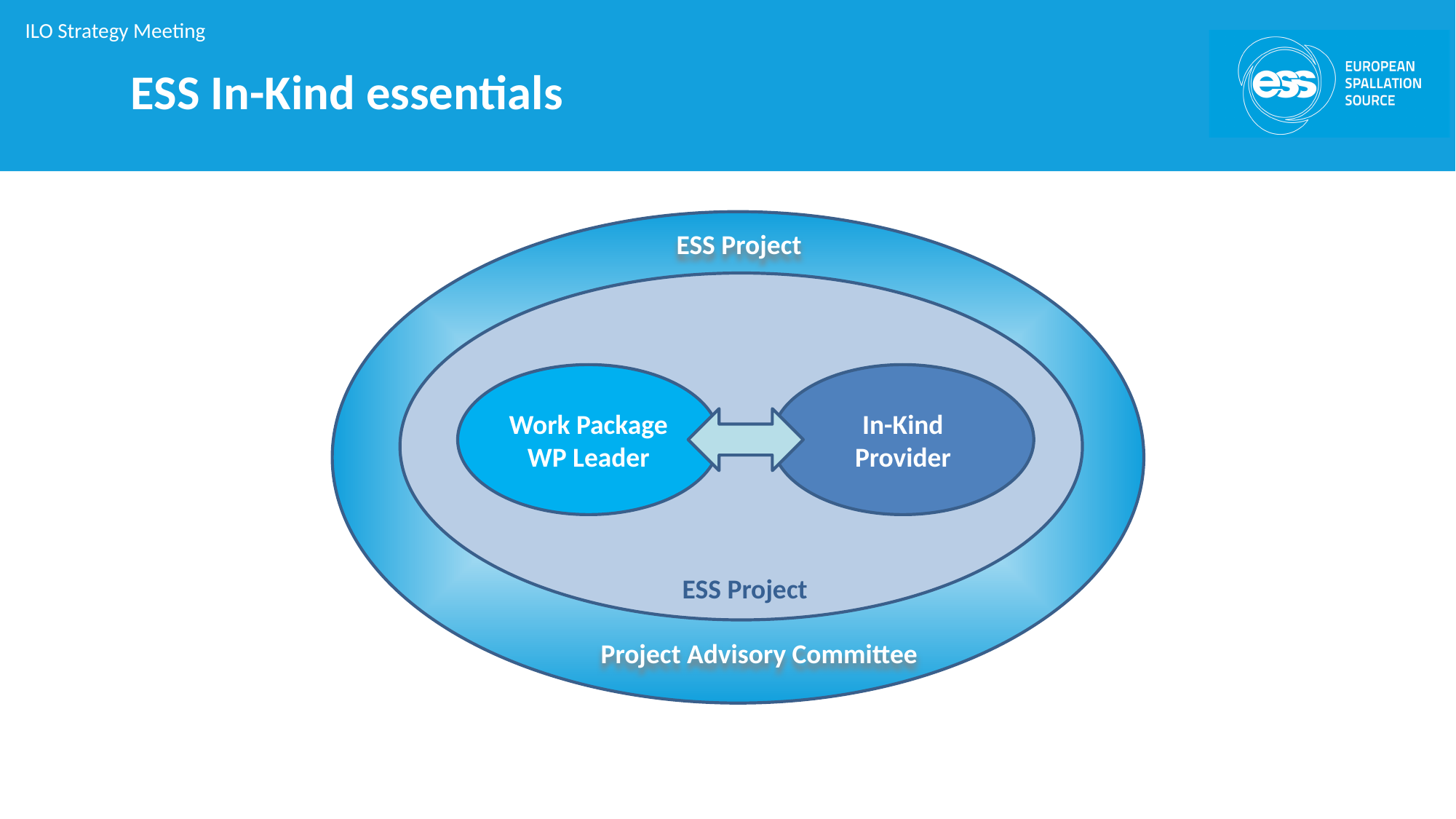

# ESS In-Kind essentials

ESS Project

Work Package
WP Leader
In-Kind
Provider

ESS Project
Project Advisory Committee